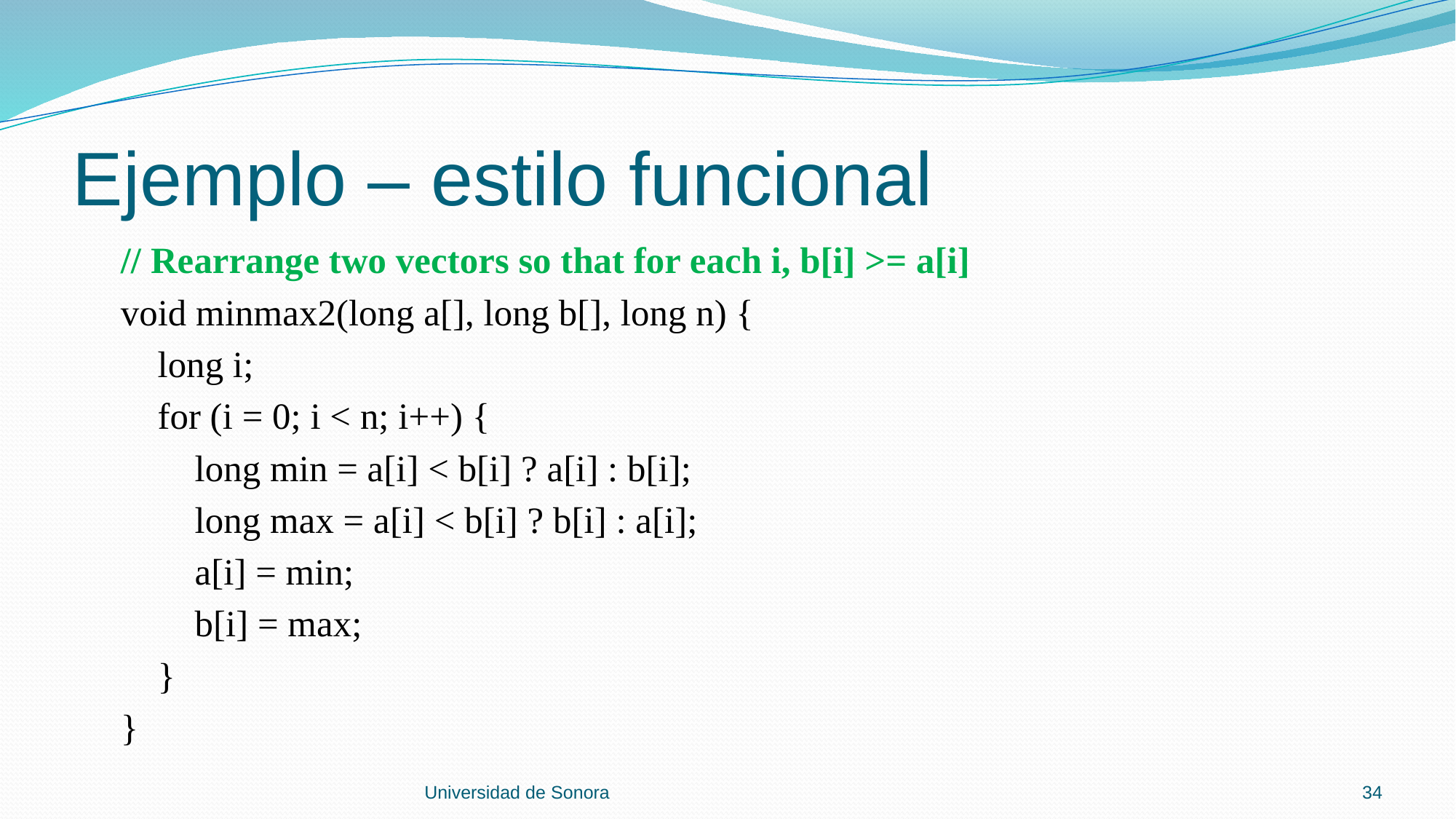

# Ejemplo – estilo funcional
    // Rearrange two vectors so that for each i, b[i] >= a[i]
    void minmax2(long a[], long b[], long n) {
        long i;
        for (i = 0; i < n; i++) {
            long min = a[i] < b[i] ? a[i] : b[i];
            long max = a[i] < b[i] ? b[i] : a[i];
            a[i] = min;
            b[i] = max;
        }
    }
Universidad de Sonora
34